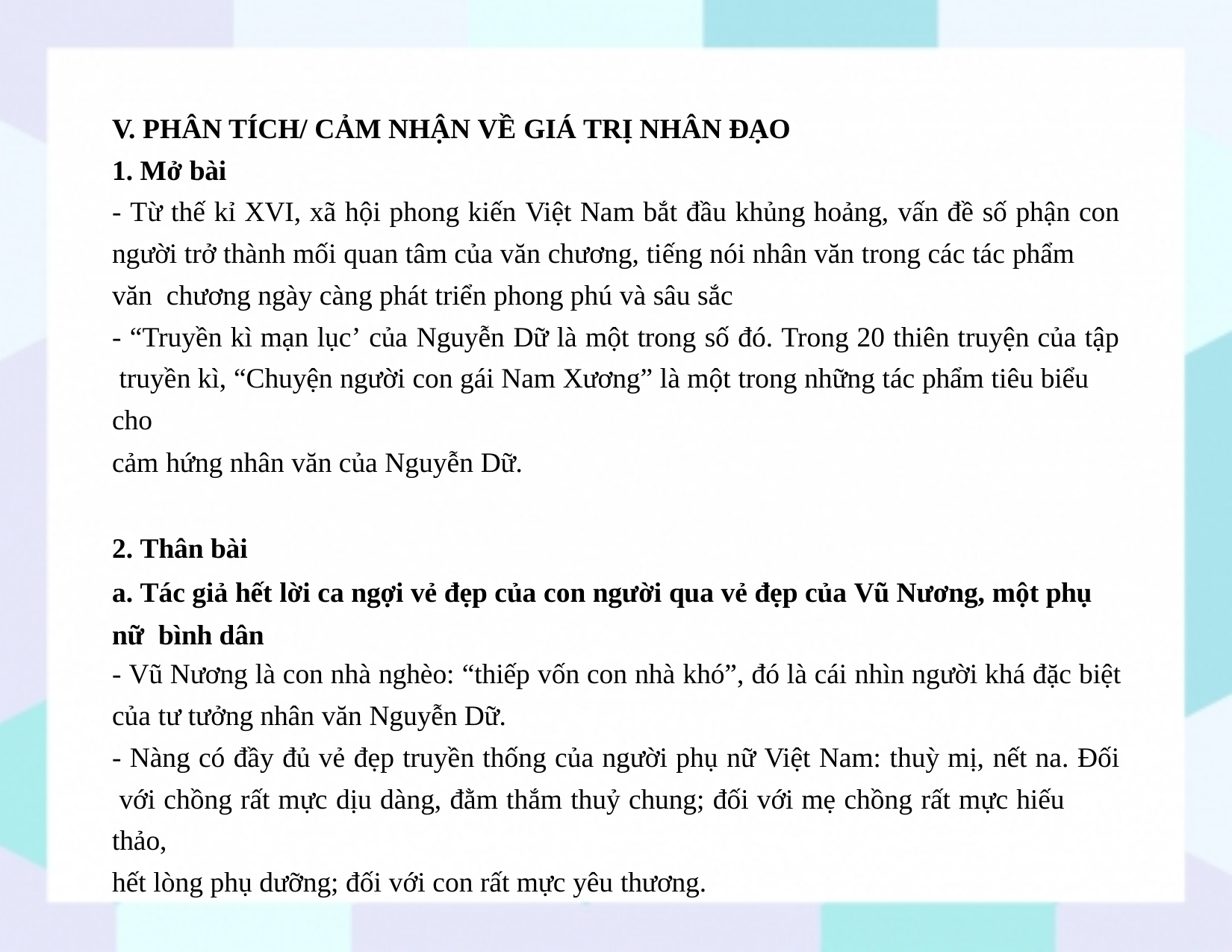

V. PHÂN TÍCH/ CẢM NHẬN VỀ GIÁ TRỊ NHÂN ĐẠO
1. Mở bài
- Từ thế kỉ XVI, xã hội phong kiến Việt Nam bắt đầu khủng hoảng, vấn đề số phận con
người trở thành mối quan tâm của văn chương, tiếng nói nhân văn trong các tác phẩm văn  chương ngày càng phát triển phong phú và sâu sắc
- “Truyền kì mạn lục’ của Nguyễn Dữ là một trong số đó. Trong 20 thiên truyện của tập  truyền kì, “Chuyện người con gái Nam Xương” là một trong những tác phẩm tiêu biểu cho
cảm hứng nhân văn của Nguyễn Dữ.

2. Thân bài
a. Tác giả hết lời ca ngợi vẻ đẹp của con người qua vẻ đẹp của Vũ Nương, một phụ nữ  bình dân
- Vũ Nương là con nhà nghèo: “thiếp vốn con nhà khó”, đó là cái nhìn người khá đặc biệt
của tư tưởng nhân văn Nguyễn Dữ.
- Nàng có đầy đủ vẻ đẹp truyền thống của người phụ nữ Việt Nam: thuỳ mị, nết na. Đối  với chồng rất mực dịu dàng, đằm thắm thuỷ chung; đối với mẹ chồng rất mực hiếu thảo,
hết lòng phụ dưỡng; đối với con rất mực yêu thương.